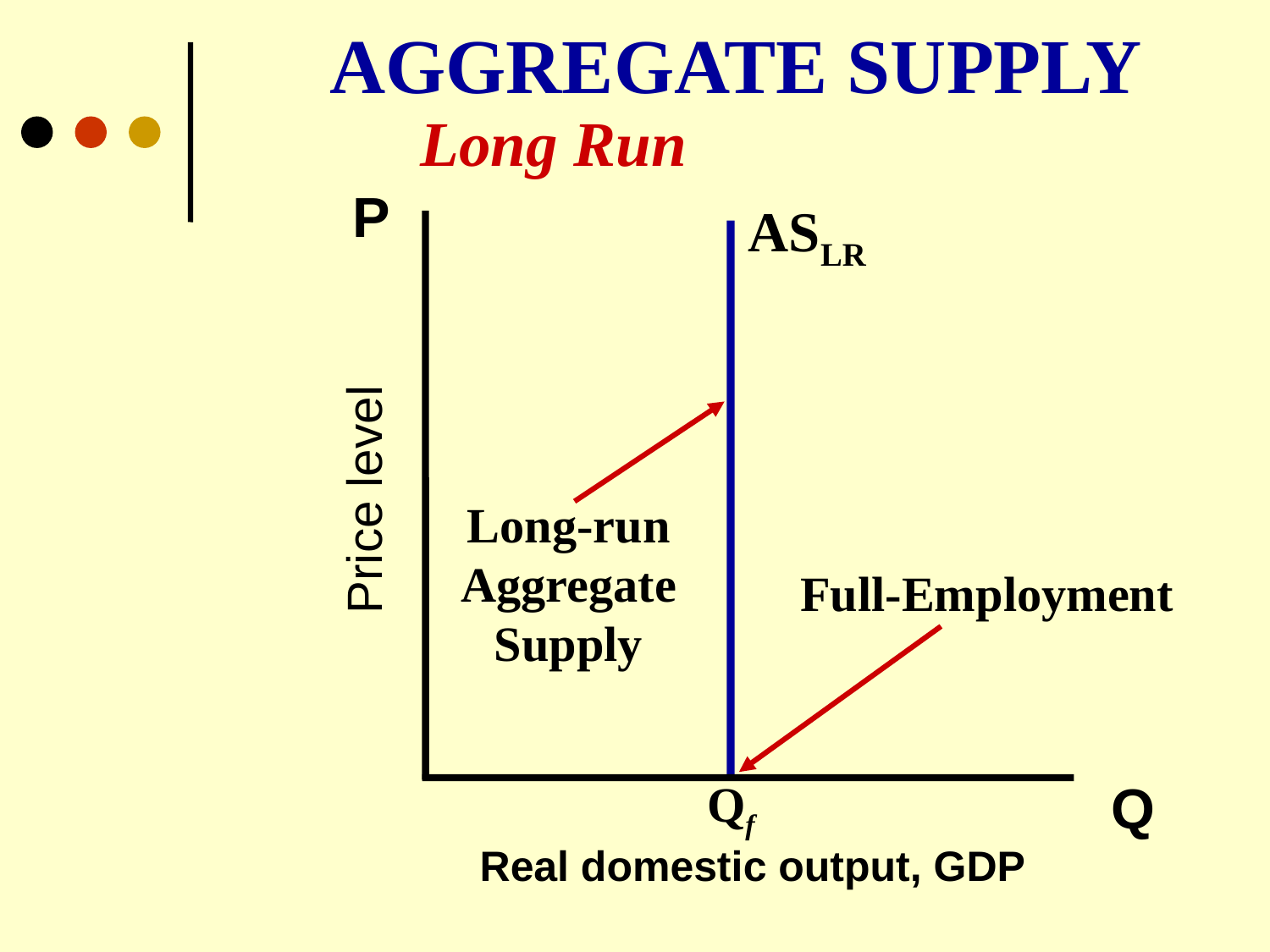

AGGREGATE SUPPLY
Long Run
P
ASLR

Price level
Long-run
Aggregate
Supply
Full-Employment

Q
Qf
Real domestic output, GDP